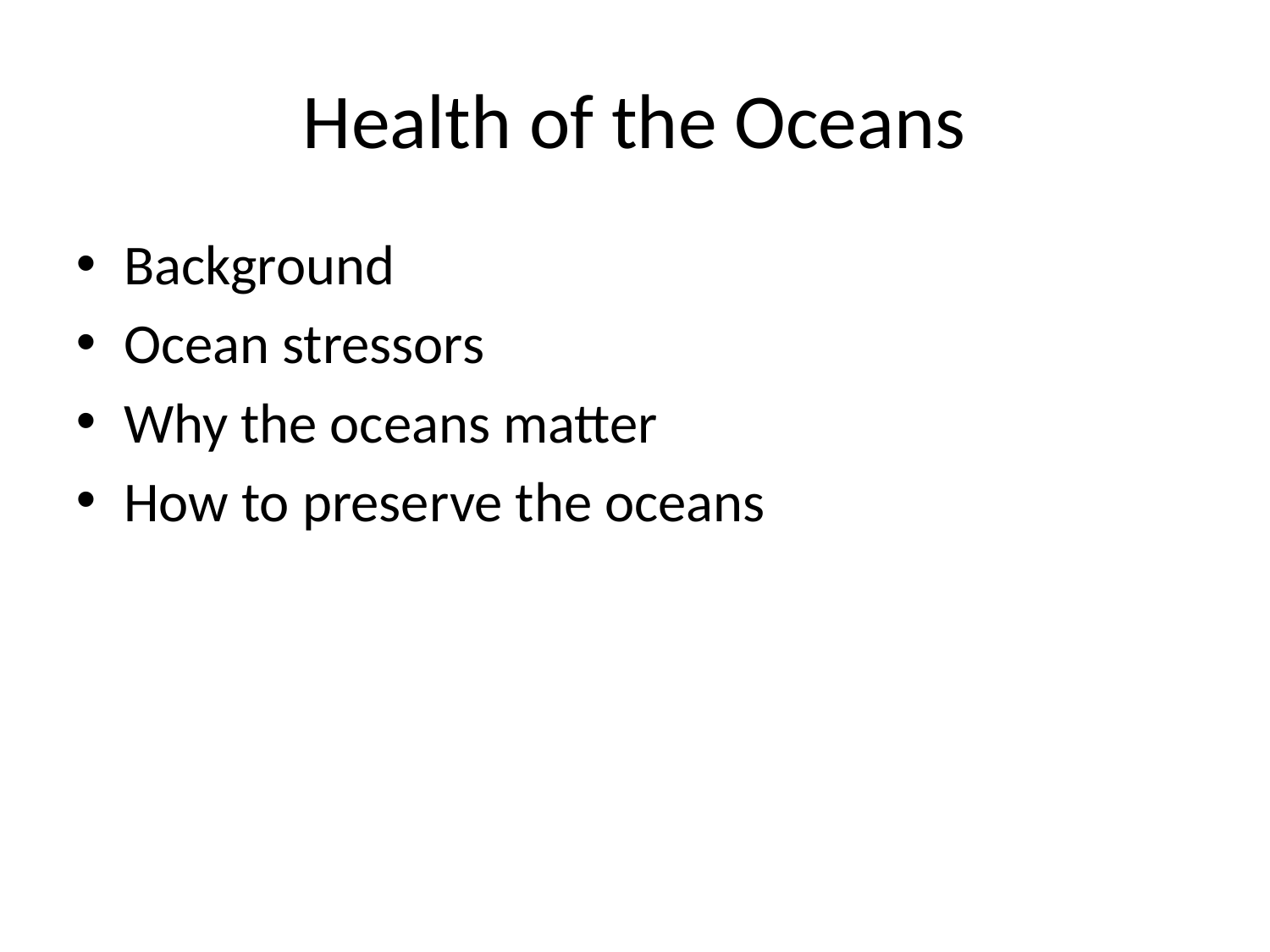

# Health of the Oceans
Background
Ocean stressors
Why the oceans matter
How to preserve the oceans